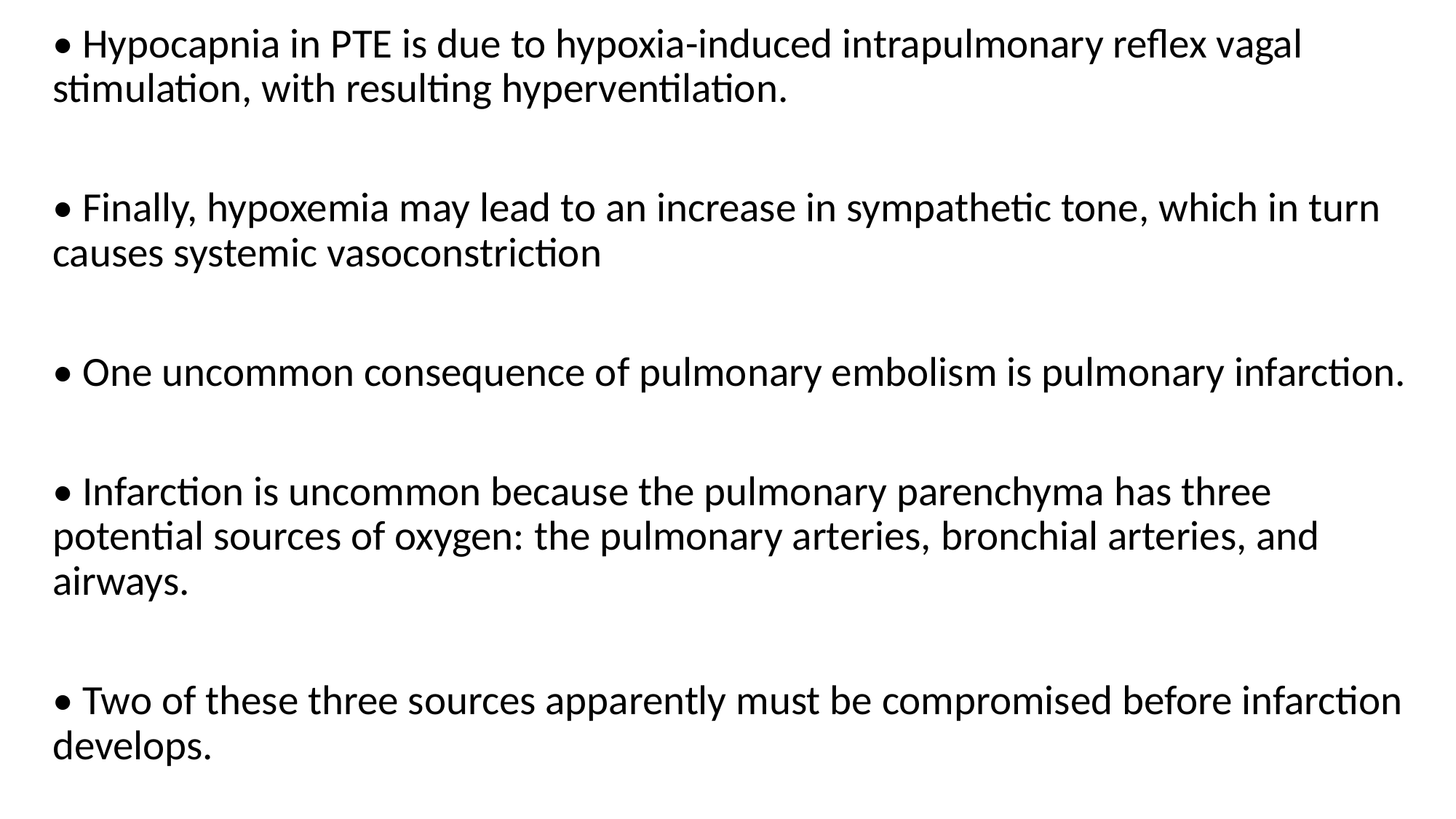

• Hypocapnia in PTE is due to hypoxia-induced intrapulmonary reflex vagal stimulation, with resulting hyperventilation.

• Finally, hypoxemia may lead to an increase in sympathetic tone, which in turn causes systemic vasoconstriction

• One uncommon consequence of pulmonary embolism is pulmonary infarction.

• Infarction is uncommon because the pulmonary parenchyma has three potential sources of oxygen: the pulmonary arteries, bronchial arteries, and airways.

• Two of these three sources apparently must be compromised before infarction develops.